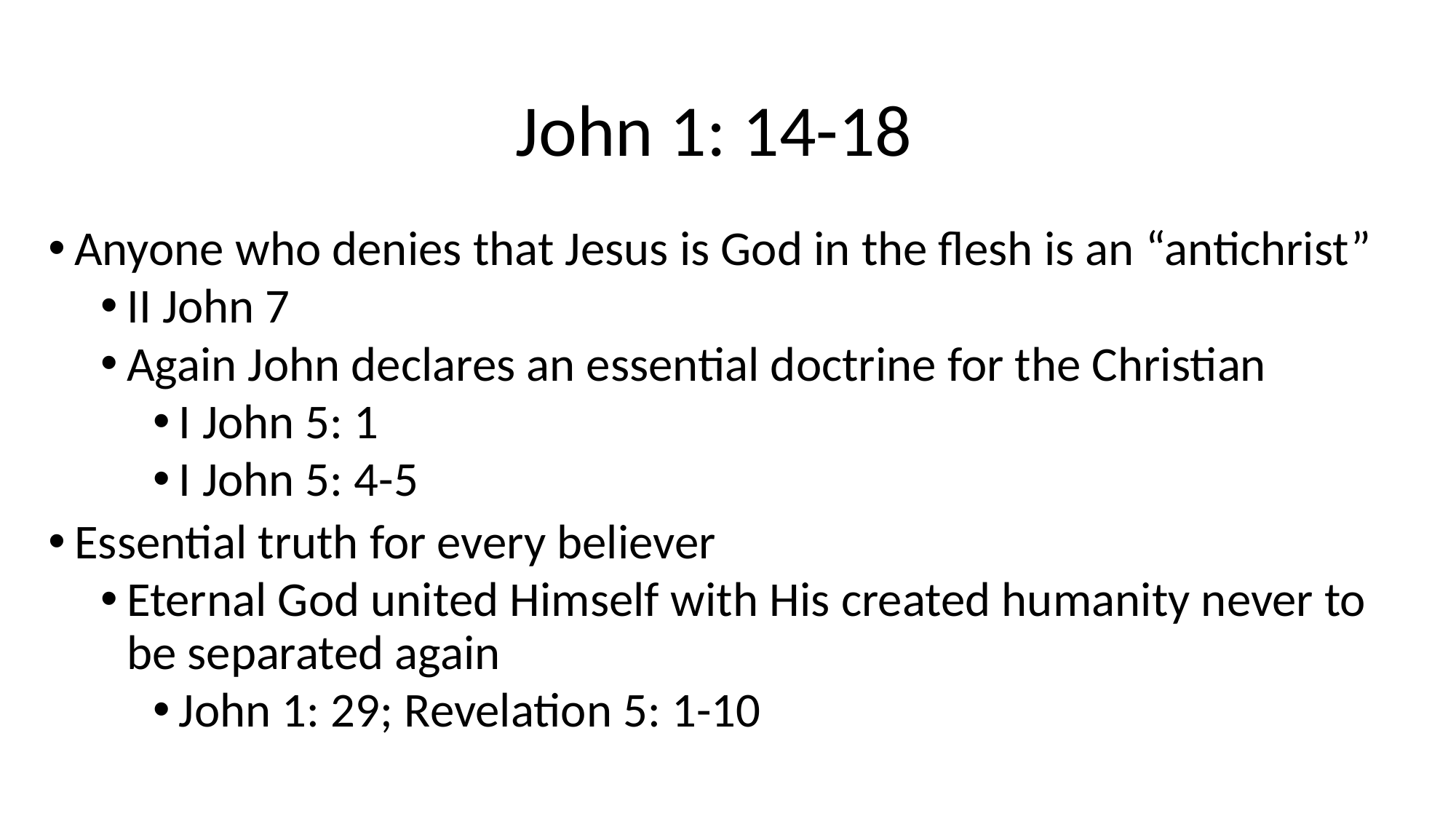

# John 1: 14-18
Anyone who denies that Jesus is God in the flesh is an “antichrist”
II John 7
Again John declares an essential doctrine for the Christian
I John 5: 1
I John 5: 4-5
Essential truth for every believer
Eternal God united Himself with His created humanity never to be separated again
John 1: 29; Revelation 5: 1-10